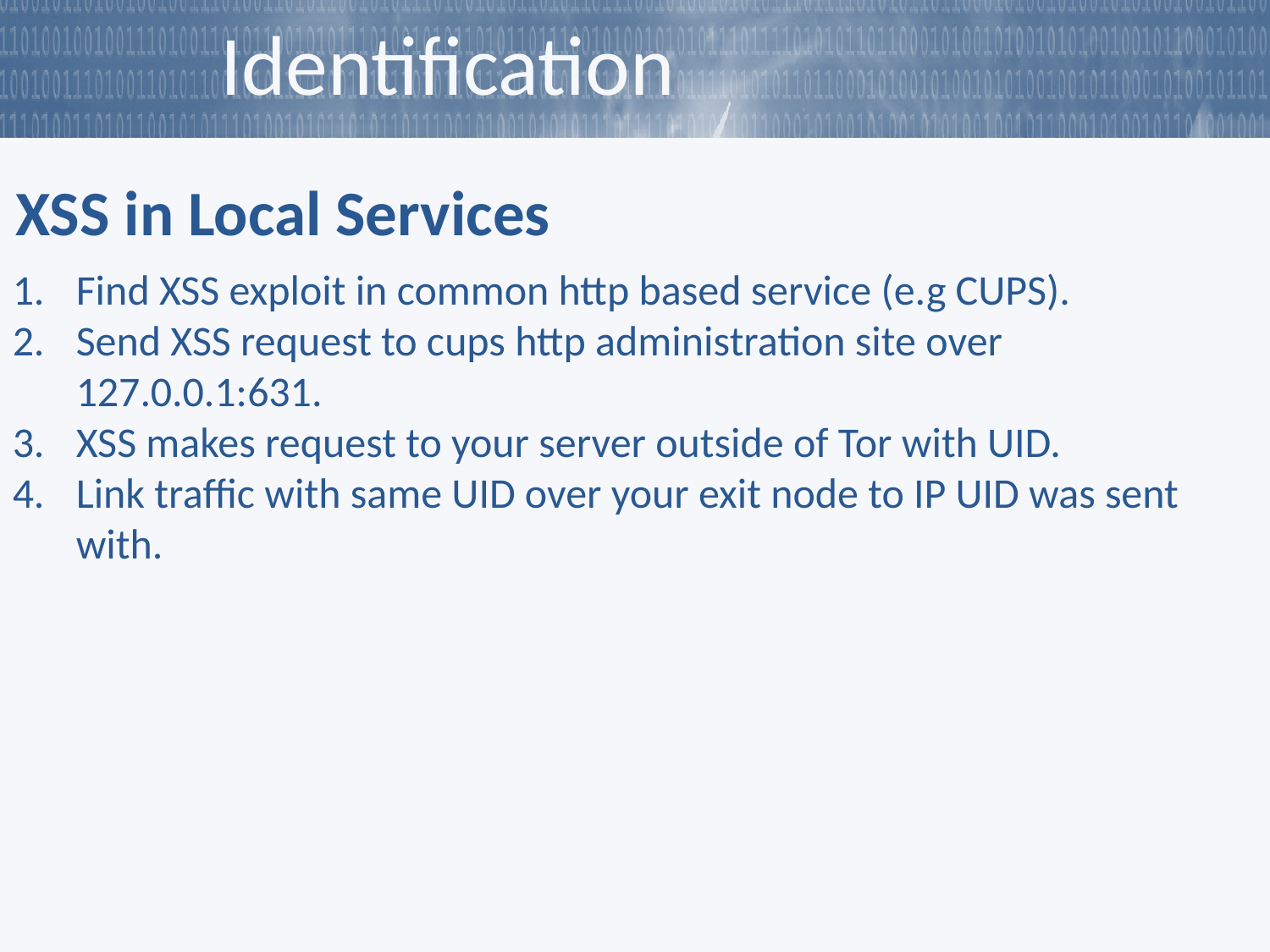

Identification
XSS in Local Services
Find XSS exploit in common http based service (e.g CUPS).
Send XSS request to cups http administration site over 127.0.0.1:631.
XSS makes request to your server outside of Tor with UID.
Link traffic with same UID over your exit node to IP UID was sent with.